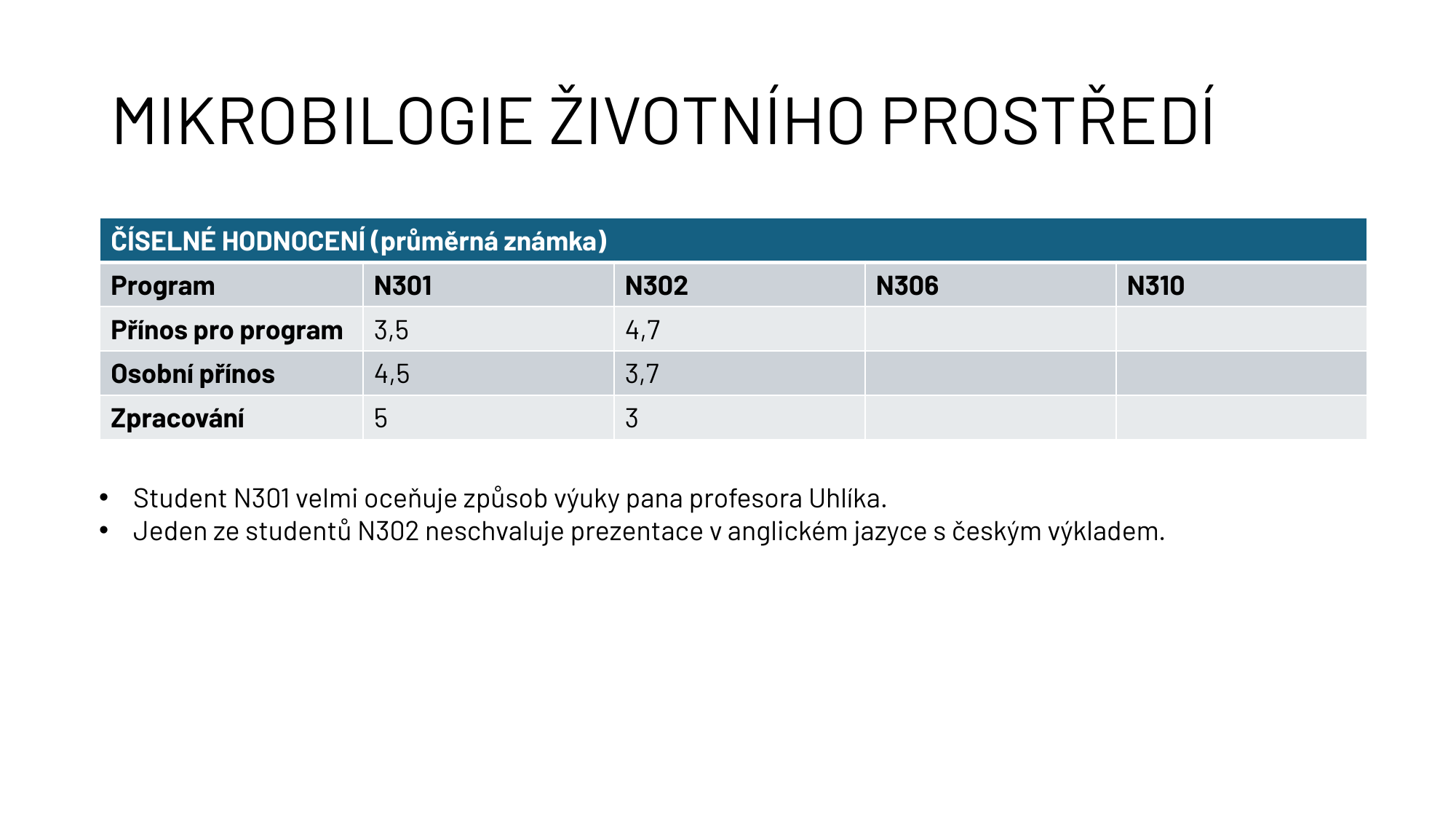

# MIKROBILOGIE ŽIVOTNÍHO PROSTŘEDÍ
| ČÍSELNÉ HODNOCENÍ (průměrná známka) |  |  |  |  |
| --- | --- | --- | --- | --- |
| Program | N301 | N302 | N306 | N310 |
| Přínos pro program | 3,5 | 4,7 |  |  |
| Osobní přínos | 4,5 | 3,7 |  |  |
| Zpracování | 5 | 3 |  |  |
Student N301 velmi oceňuje způsob výuky pana profesora Uhlíka.
Jeden ze studentů N302 neschvaluje prezentace v anglickém jazyce s českým výkladem.